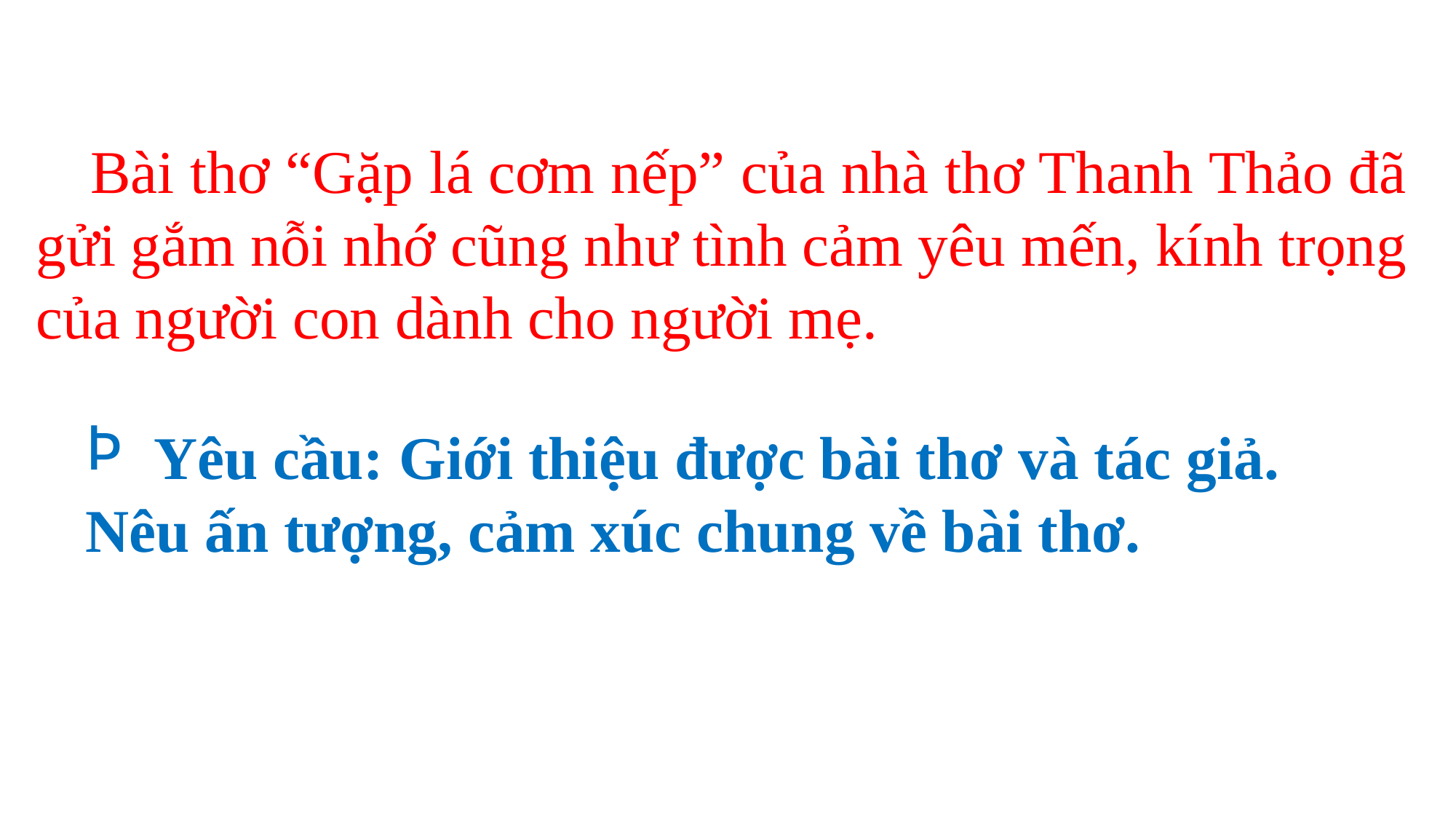

Bài thơ “Gặp lá cơm nếp” của nhà thơ Thanh Thảo đã gửi gắm nỗi nhớ cũng như tình cảm yêu mến, kính trọng của người con dành cho người mẹ.
Yêu cầu: Giới thiệu được bài thơ và tác giả.
Nêu ấn tượng, cảm xúc chung về bài thơ.